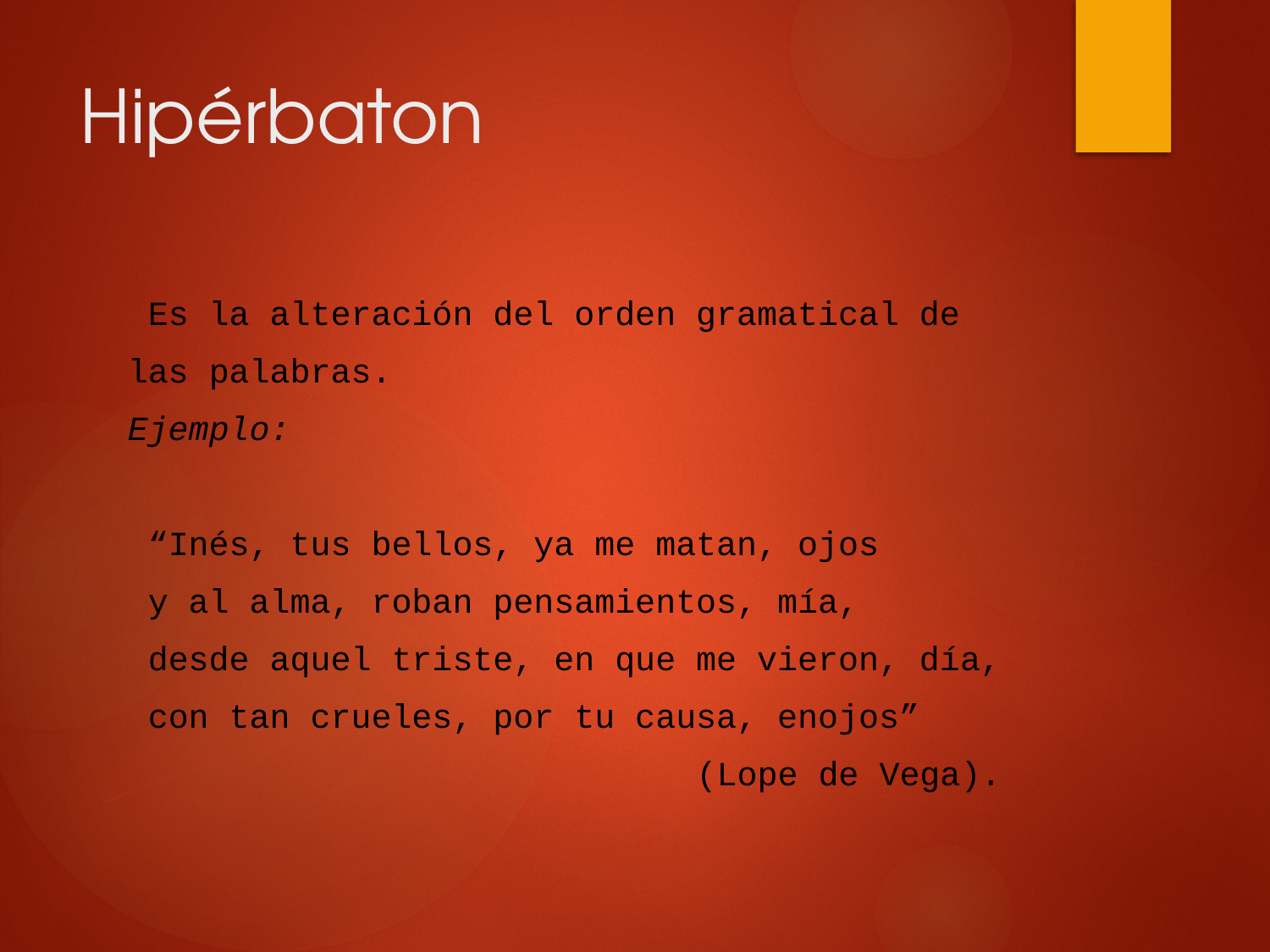

# Hipérbaton
 Es la alteración del orden gramatical de
las palabras.
Ejemplo:

 “Inés, tus bellos, ya me matan, ojos
 y al alma, roban pensamientos, mía,
 desde aquel triste, en que me vieron, día,
 con tan crueles, por tu causa, enojos”
                            (Lope de Vega).